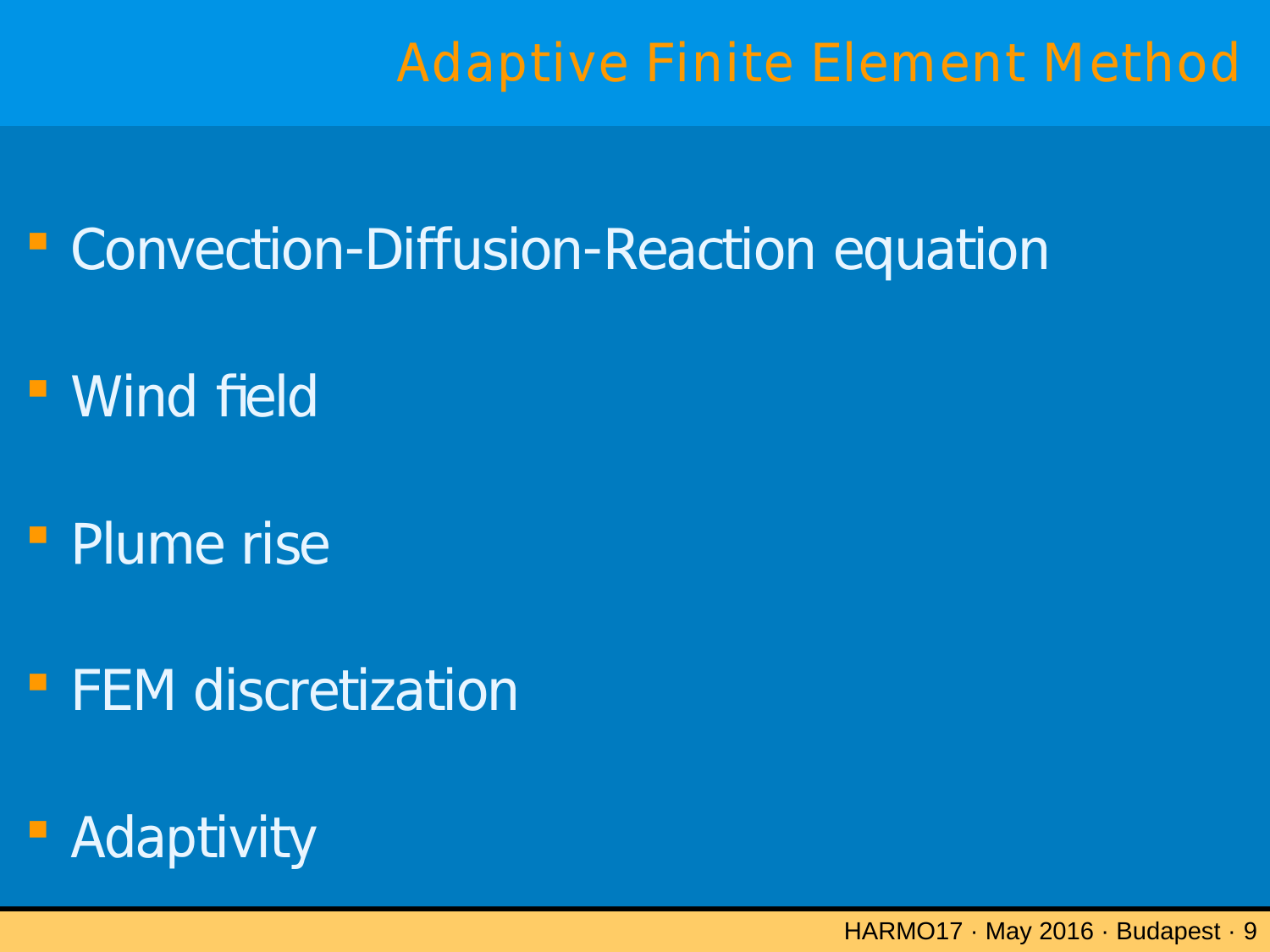

# Adaptive Finite Element Method

Convection-Diffusion-Reaction equation

Wind field

Plume rise

FEM discretization

Adaptivity
HARMO17 · May 2016 · Budapest · 9